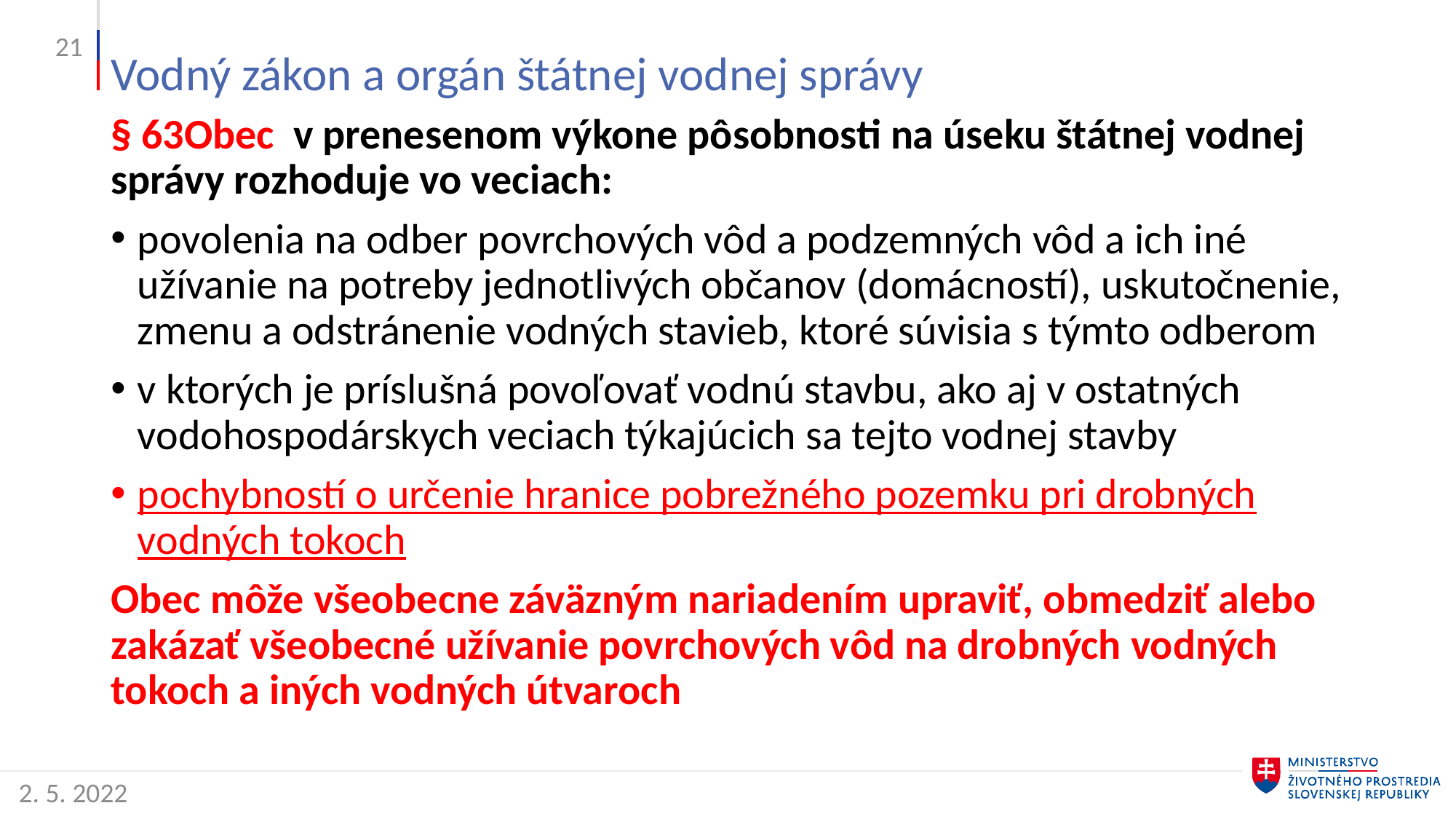

21
# Vodný zákon a orgán štátnej vodnej správy
§ 63Obec  v prenesenom výkone pôsobnosti na úseku štátnej vodnej správy rozhoduje vo veciach:
povolenia na odber povrchových vôd a podzemných vôd a ich iné užívanie na potreby jednotlivých občanov (domácností), uskutočnenie, zmenu a odstránenie vodných stavieb, ktoré súvisia s týmto odberom
v ktorých je príslušná povoľovať vodnú stavbu, ako aj v ostatných vodohospodárskych veciach týkajúcich sa tejto vodnej stavby
pochybností o určenie hranice pobrežného pozemku pri drobných vodných tokoch
Obec môže všeobecne záväzným nariadením upraviť, obmedziť alebo zakázať všeobecné užívanie povrchových vôd na drobných vodných tokoch a iných vodných útvaroch

2. 5. 2022